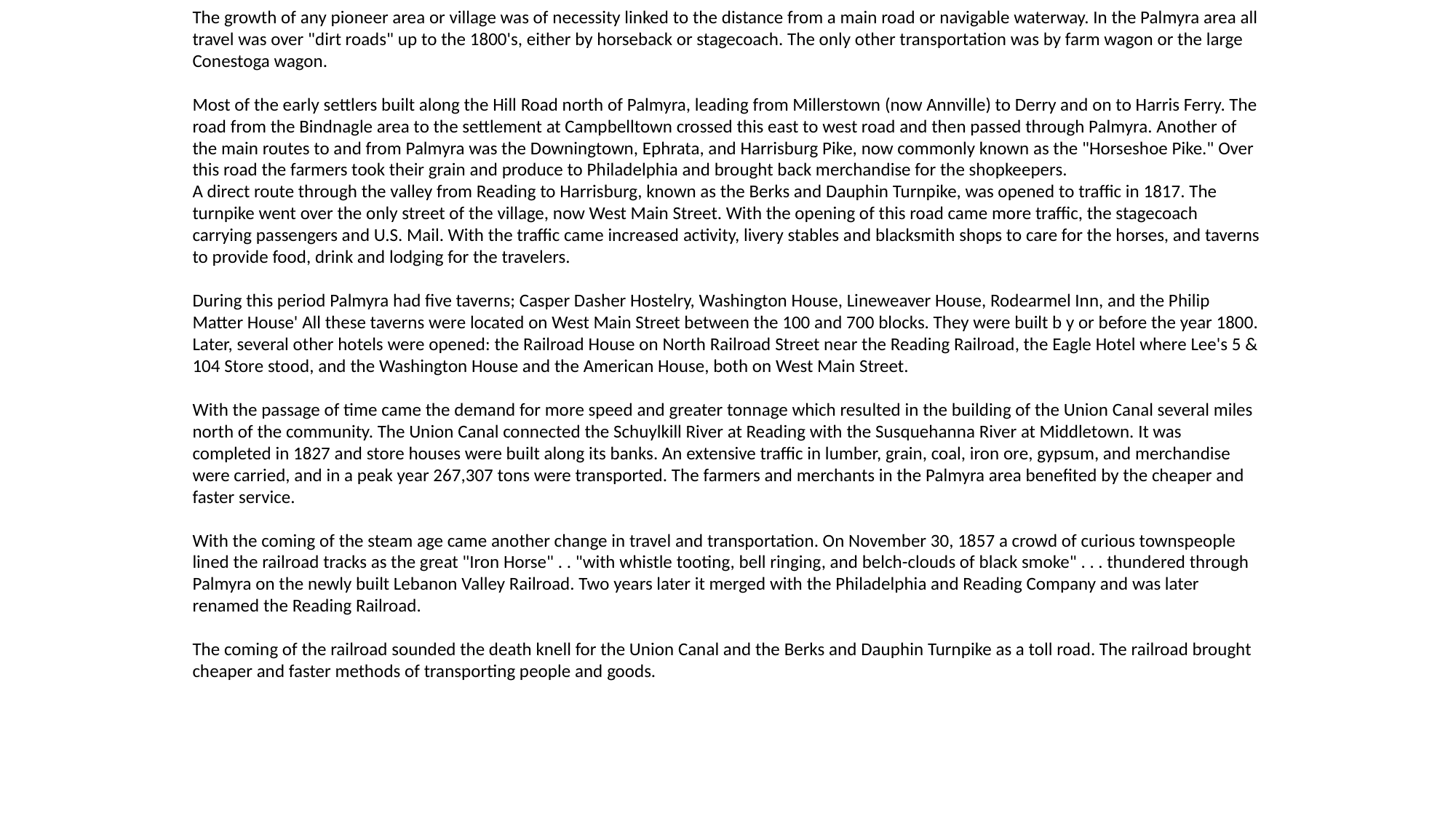

The growth of any pioneer area or village was of necessity linked to the distance from a main road or navigable waterway. In the Palmyra area all travel was over "dirt roads" up to the 1800's, either by horseback or stagecoach. The only other transportation was by farm wagon or the large Conestoga wagon.

Most of the early settlers built along the Hill Road north of Palmyra, leading from Millerstown (now Annville) to Derry and on to Harris Ferry. The road from the Bindnagle area to the settlement at Campbelltown crossed this east to west road and then passed through Palmyra. Another of the main routes to and from Palmyra was the Downingtown, Ephrata, and Harrisburg Pike, now commonly known as the "Horseshoe Pike." Over this road the farmers took their grain and produce to Philadelphia and brought back merchandise for the shopkeepers.
A direct route through the valley from Reading to Harrisburg, known as the Berks and Dauphin Turnpike, was opened to traffic in 1817. The turnpike went over the only street of the village, now West Main Street. With the opening of this road came more traffic, the stagecoach carrying passengers and U.S. Mail. With the traffic came increased activity, livery stables and blacksmith shops to care for the horses, and taverns to provide food, drink and lodging for the travelers.

During this period Palmyra had five taverns; Casper Dasher Hostelry, Washington House, Lineweaver House, Rodearmel Inn, and the Philip Matter House' All these taverns were located on West Main Street between the 100 and 700 blocks. They were built b y or before the year 1800. Later, several other hotels were opened: the Railroad House on North Railroad Street near the Reading Railroad, the Eagle Hotel where Lee's 5 & 104 Store stood, and the Washington House and the American House, both on West Main Street.

With the passage of time came the demand for more speed and greater tonnage which resulted in the building of the Union Canal several miles north of the community. The Union Canal connected the Schuylkill River at Reading with the Susquehanna River at Middletown. It was completed in 1827 and store houses were built along its banks. An extensive traffic in lumber, grain, coal, iron ore, gypsum, and merchandise were carried, and in a peak year 267,307 tons were transported. The farmers and merchants in the Palmyra area benefited by the cheaper and faster service.

With the coming of the steam age came another change in travel and transportation. On November 30, 1857 a crowd of curious townspeople lined the railroad tracks as the great "Iron Horse" . . "with whistle tooting, bell ringing, and belch-clouds of black smoke" . . . thundered through Palmyra on the newly built Lebanon Valley Railroad. Two years later it merged with the Philadelphia and Reading Company and was later renamed the Reading Railroad.

The coming of the railroad sounded the death knell for the Union Canal and the Berks and Dauphin Turnpike as a toll road. The railroad brought cheaper and faster methods of transporting people and goods.